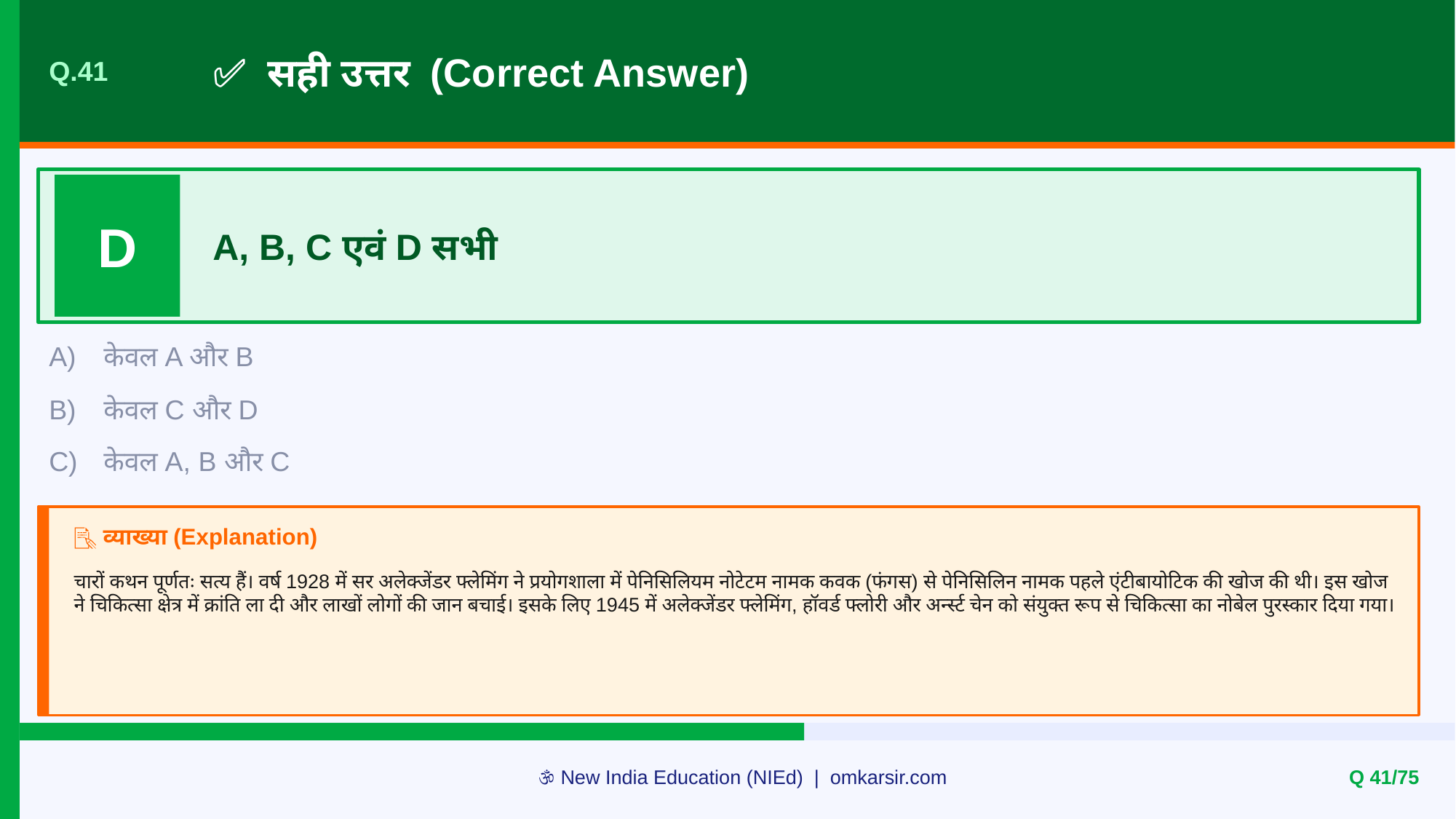

✅  सही उत्तर  (Correct Answer)
Q.41

D
A, B, C एवं D सभी
A)
केवल A और B
B)
केवल C और D
C)
केवल A, B और C

📝 व्याख्या (Explanation)
चारों कथन पूर्णतः सत्य हैं। वर्ष 1928 में सर अलेक्जेंडर फ्लेमिंग ने प्रयोगशाला में पेनिसिलियम नोटेटम नामक कवक (फंगस) से पेनिसिलिन नामक पहले एंटीबायोटिक की खोज की थी। इस खोज ने चिकित्सा क्षेत्र में क्रांति ला दी और लाखों लोगों की जान बचाई। इसके लिए 1945 में अलेक्जेंडर फ्लेमिंग, हॉवर्ड फ्लोरी और अर्न्स्ट चेन को संयुक्त रूप से चिकित्सा का नोबेल पुरस्कार दिया गया।

🕉️ New India Education (NIEd)  |  omkarsir.com
Q 41/75